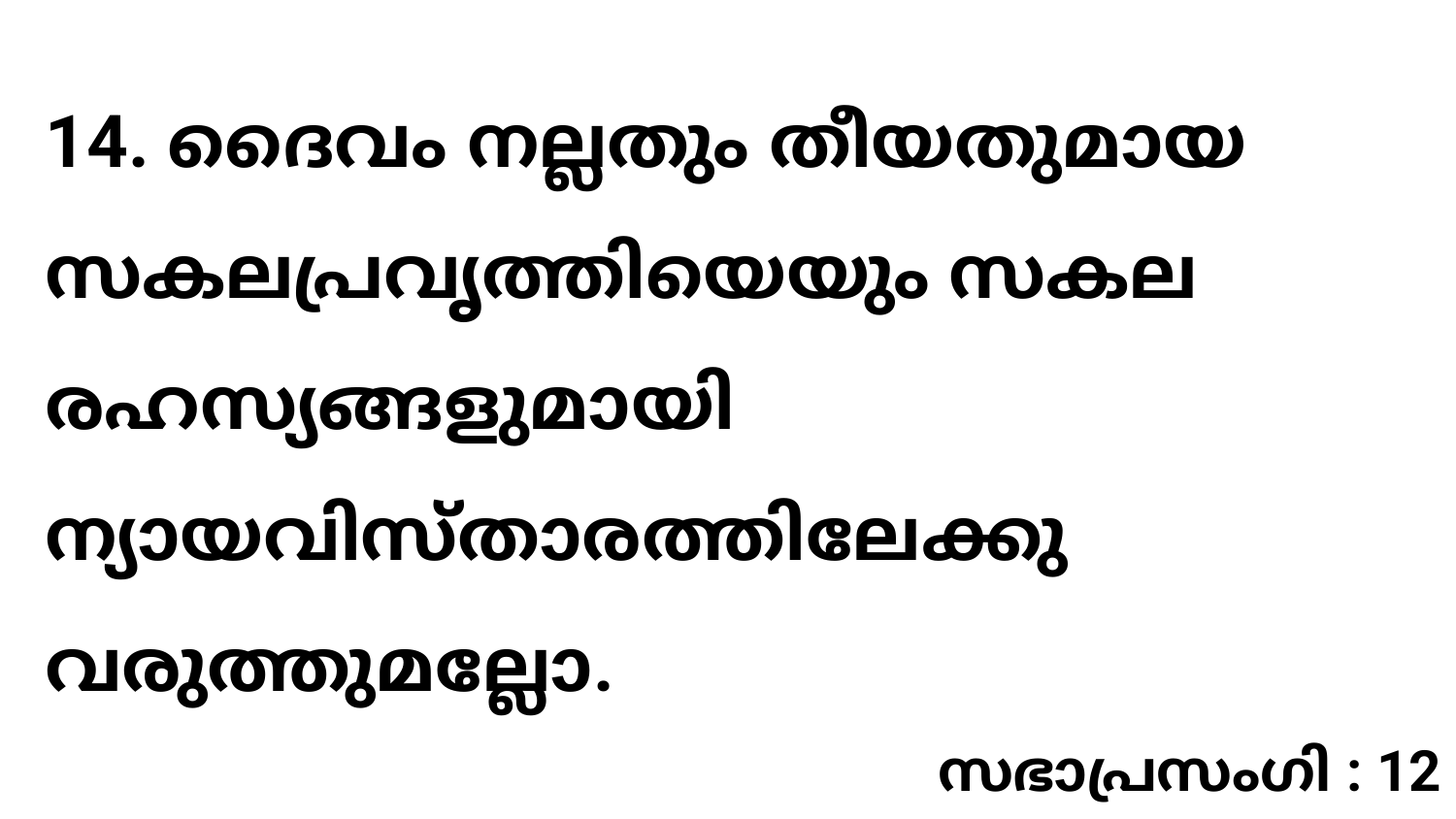

14. ദൈവം നല്ലതും തീയതുമായ സകലപ്രവൃത്തിയെയും സകല രഹസ്യങ്ങളുമായി ന്യായവിസ്താരത്തിലേക്കു വരുത്തുമല്ലോ.
സഭാപ്രസംഗി : 12